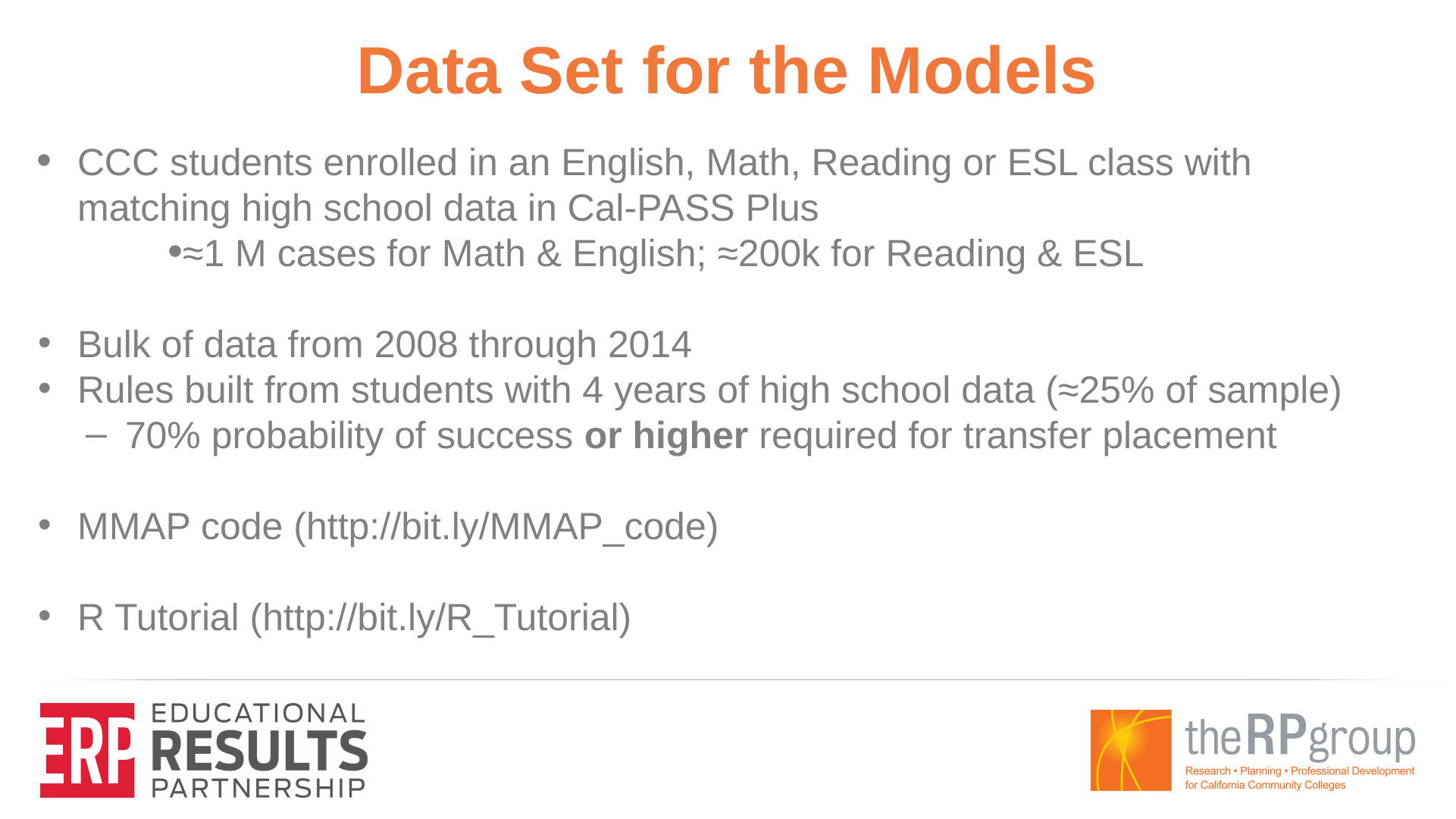

# Data Set for the Models
CCC students enrolled in an English, Math, Reading or ESL class with matching high school data in Cal-PASS Plus
≈1 M cases for Math & English; ≈200k for Reading & ESL

Bulk of data from 2008 through 2014
Rules built from students with 4 years of high school data (≈25% of sample)
70% probability of success or higher required for transfer placement

MMAP code (http://bit.ly/MMAP_code)

R Tutorial (http://bit.ly/R_Tutorial)